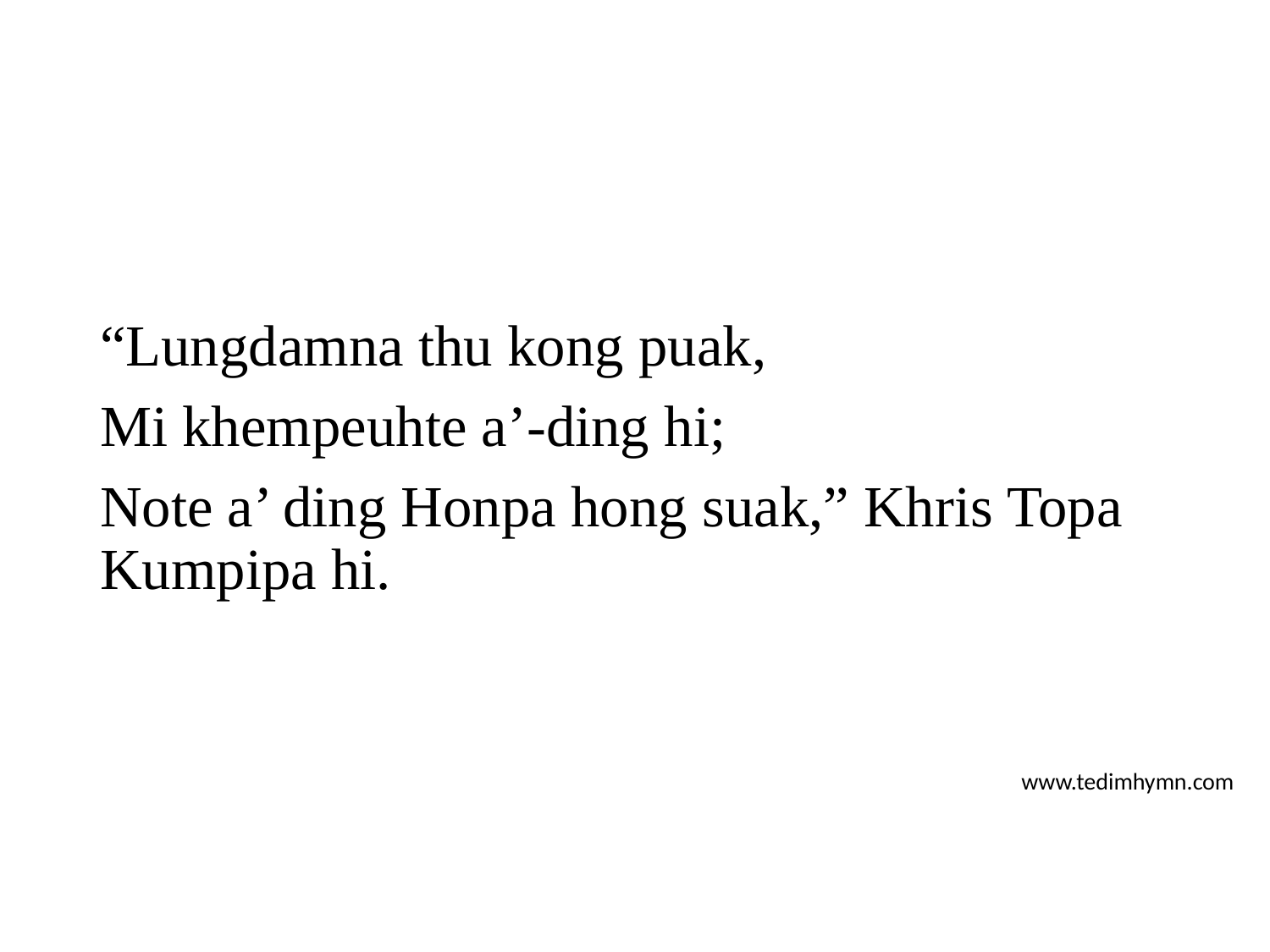

“Lungdamna thu kong puak,
Mi khempeuhte a’-ding hi;
Note a’ ding Honpa hong suak,” Khris Topa Kumpipa hi.

www.tedimhymn.com